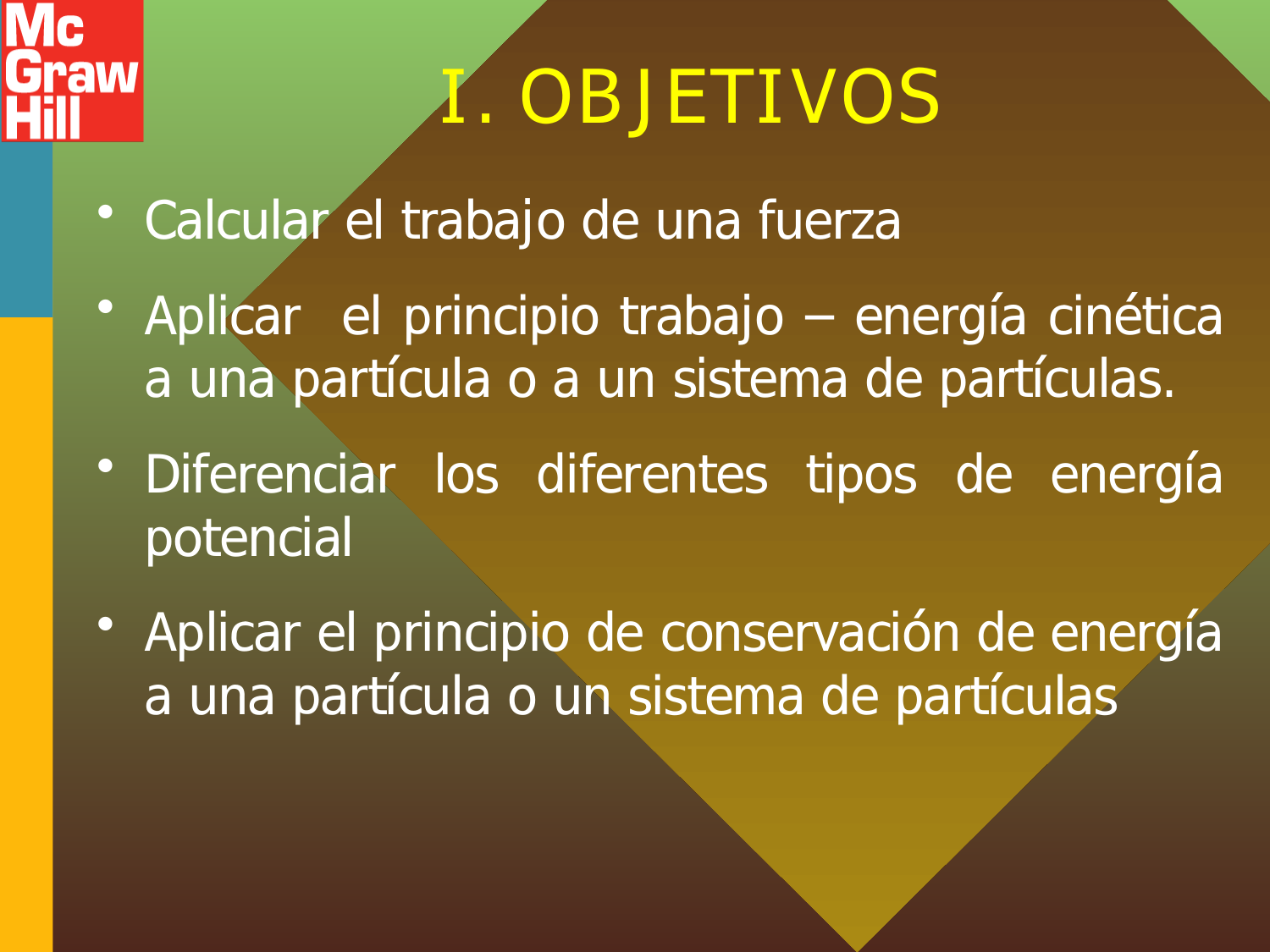

# I. OBJETIVOS
Calcular el trabajo de una fuerza
Aplicar  el principio trabajo – energía cinética a una partícula o a un sistema de partículas.
Diferenciar los diferentes tipos de energía potencial
Aplicar el principio de conservación de energía a una partícula o un sistema de partículas